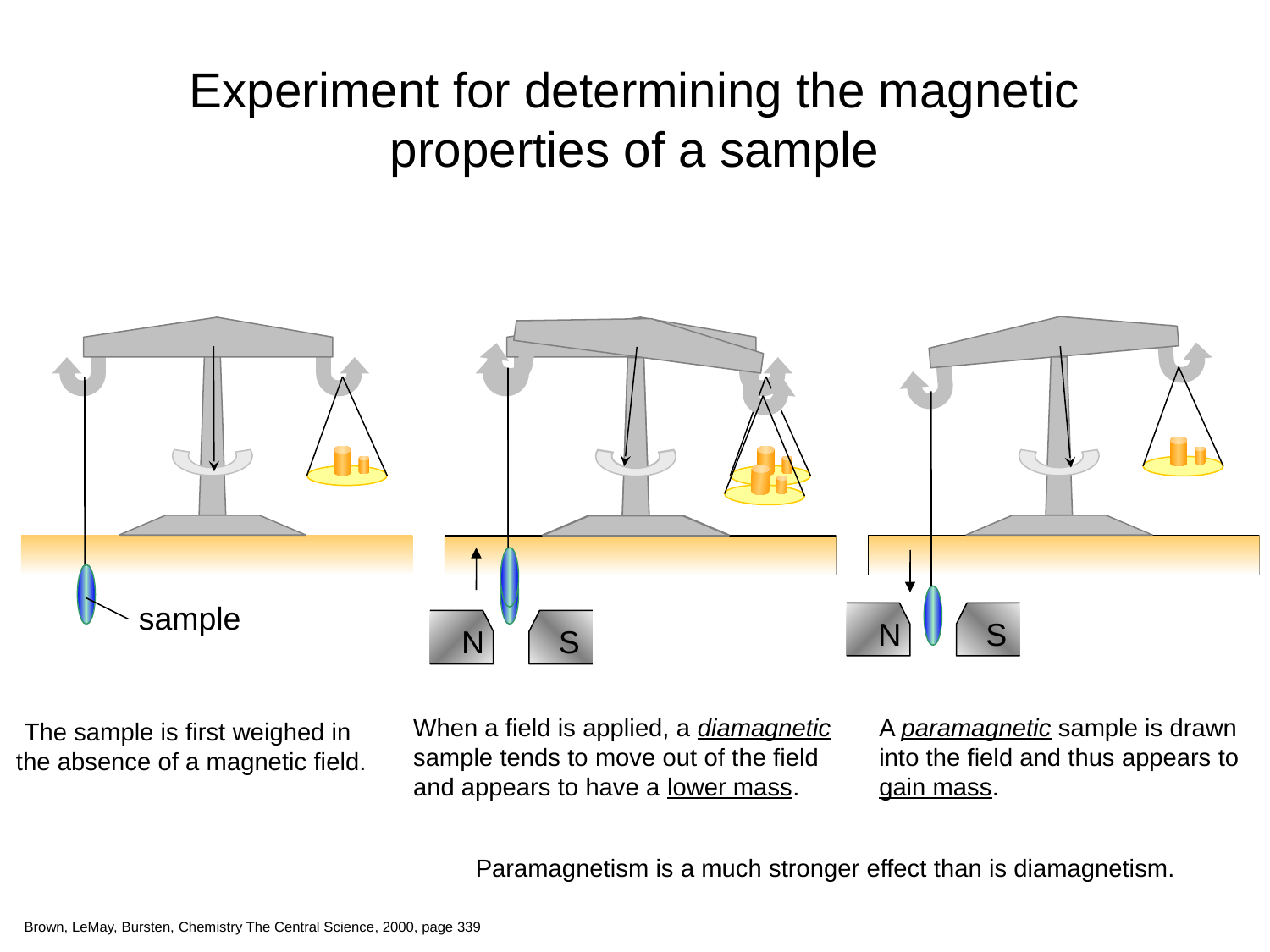

# Experiment for determining the magnetic properties of a sample

N

S

N

S
sample

N

S
When a field is applied, a diamagnetic
sample tends to move out of the field
and appears to have a lower mass.
A paramagnetic sample is drawn
into the field and thus appears to
gain mass.
The sample is first weighed in
the absence of a magnetic field.
Paramagnetism is a much stronger effect than is diamagnetism.
Brown, LeMay, Bursten, Chemistry The Central Science, 2000, page 339